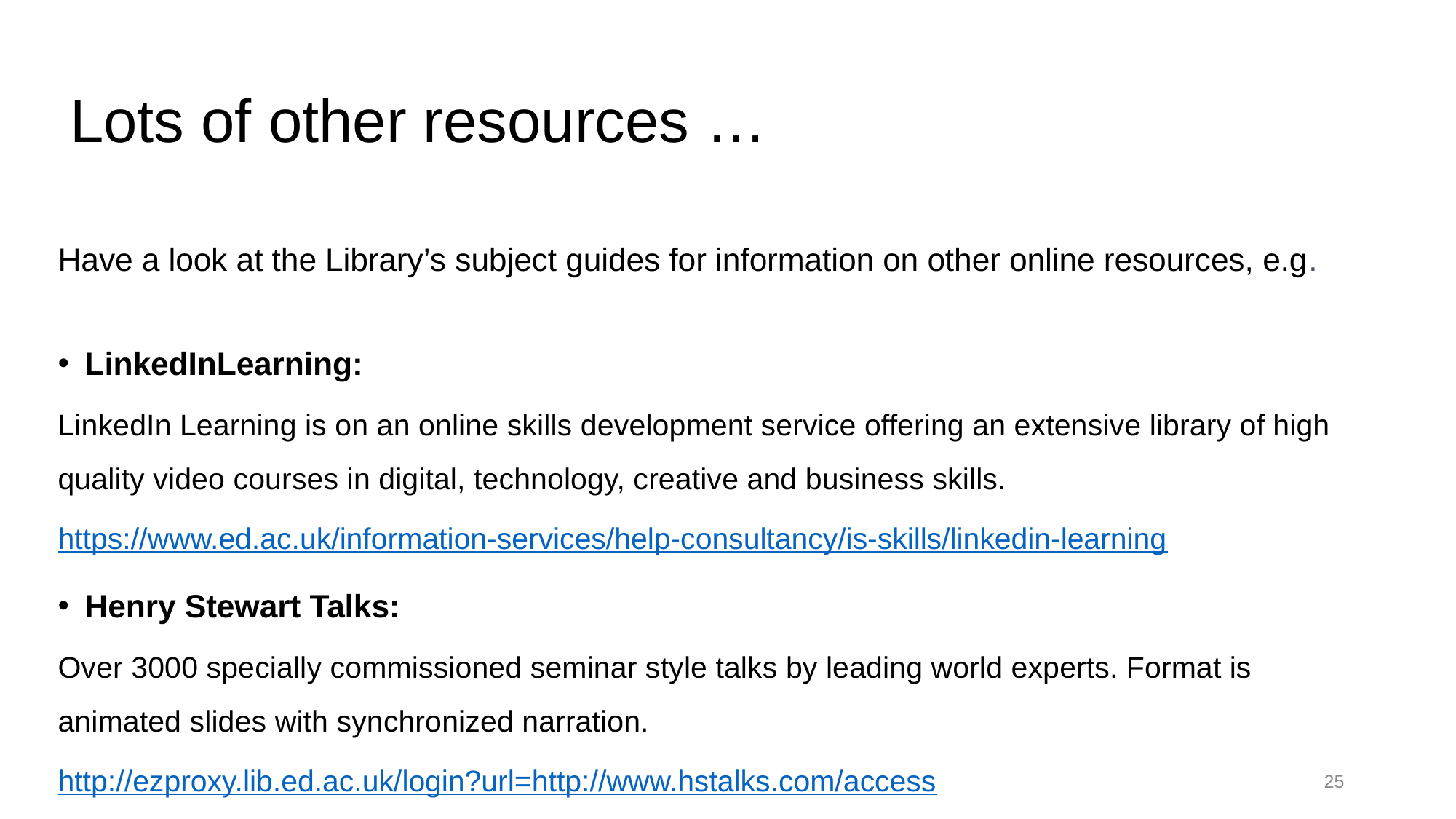

# Lots of other resources …
Have a look at the Library’s subject guides for information on other online resources, e.g.

LinkedInLearning:
LinkedIn Learning is on an online skills development service offering an extensive library of high quality video courses in digital, technology, creative and business skills.
https://www.ed.ac.uk/information-services/help-consultancy/is-skills/linkedin-learning
Henry Stewart Talks:
Over 3000 specially commissioned seminar style talks by leading world experts. Format is animated slides with synchronized narration.
http://ezproxy.lib.ed.ac.uk/login?url=http://www.hstalks.com/access

25